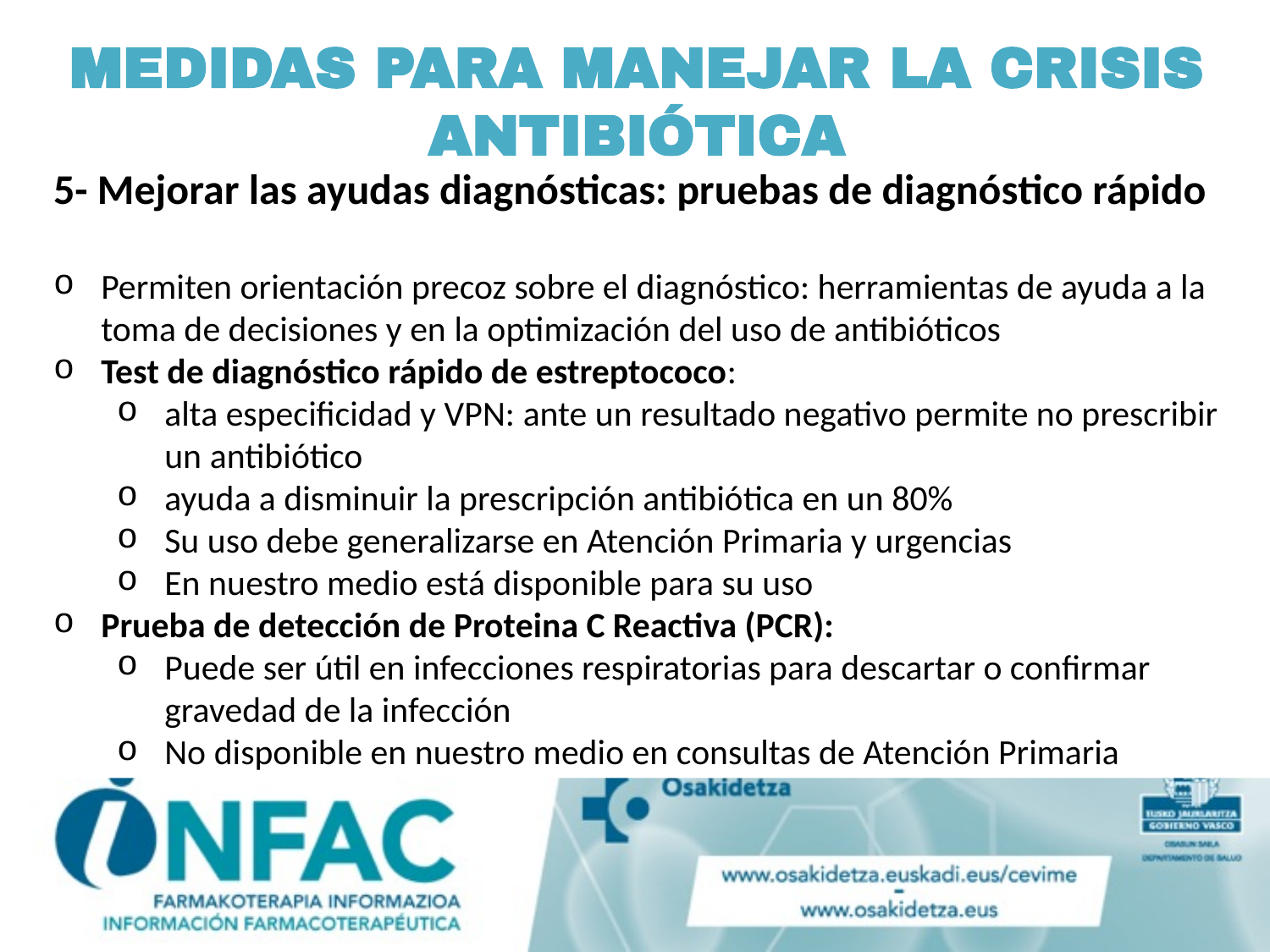

# MEDIDAS PARA MANEJAR LA CRISIS ANTIBIÓTICA
5- Mejorar las ayudas diagnósticas: pruebas de diagnóstico rápido

Permiten orientación precoz sobre el diagnóstico: herramientas de ayuda a la toma de decisiones y en la optimización del uso de antibióticos
Test de diagnóstico rápido de estreptococo:
alta especificidad y VPN: ante un resultado negativo permite no prescribir un antibiótico
ayuda a disminuir la prescripción antibiótica en un 80%
Su uso debe generalizarse en Atención Primaria y urgencias
En nuestro medio está disponible para su uso
Prueba de detección de Proteina C Reactiva (PCR):
Puede ser útil en infecciones respiratorias para descartar o confirmar gravedad de la infección
No disponible en nuestro medio en consultas de Atención Primaria